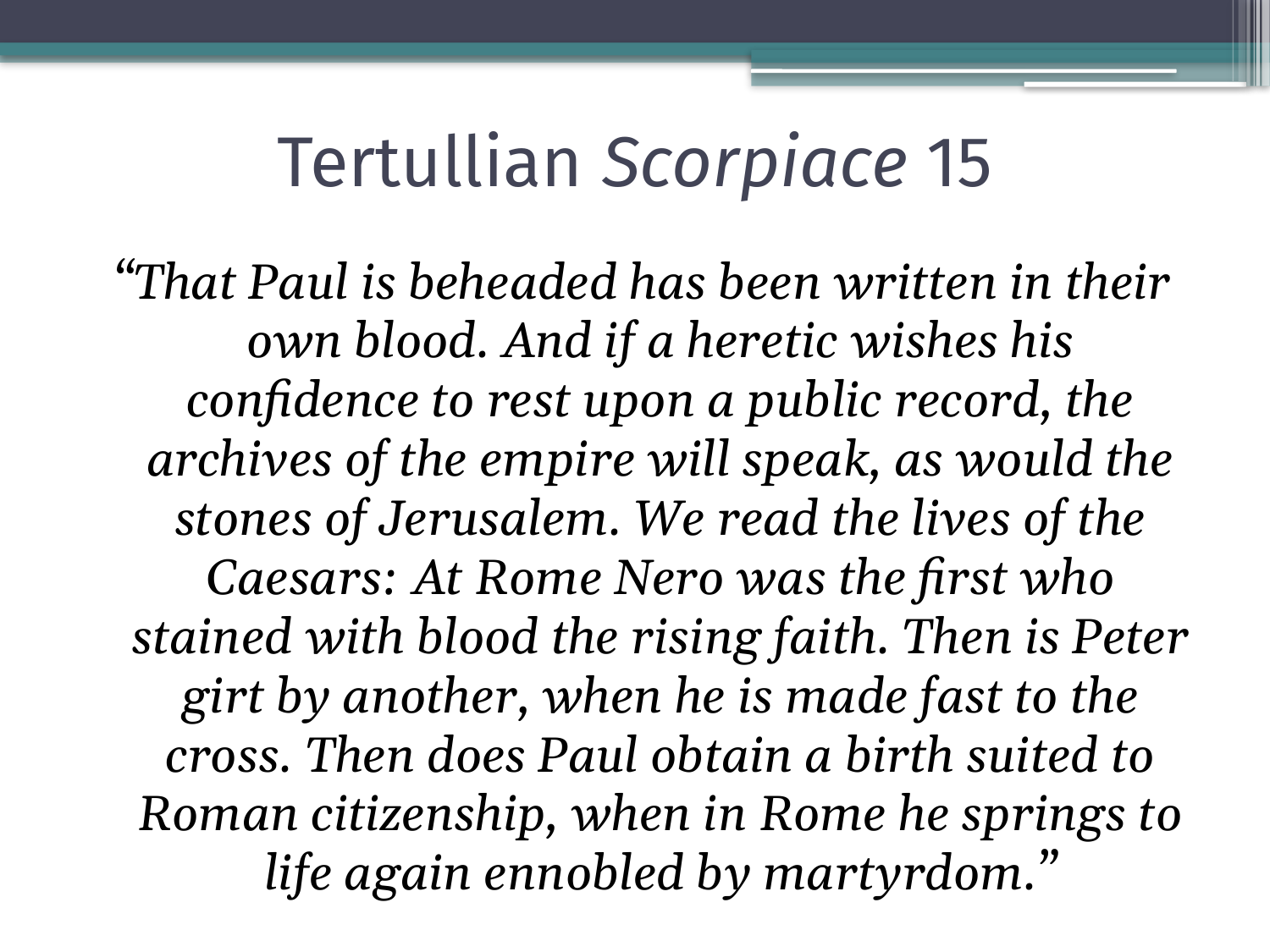

# Tertullian Scorpiace 15
“That Paul is beheaded has been written in their own blood. And if a heretic wishes his confidence to rest upon a public record, the archives of the empire will speak, as would the stones of Jerusalem. We read the lives of the Caesars: At Rome Nero was the first who stained with blood the rising faith. Then is Peter girt by another, when he is made fast to the cross. Then does Paul obtain a birth suited to Roman citizenship, when in Rome he springs to life again ennobled by martyrdom.”